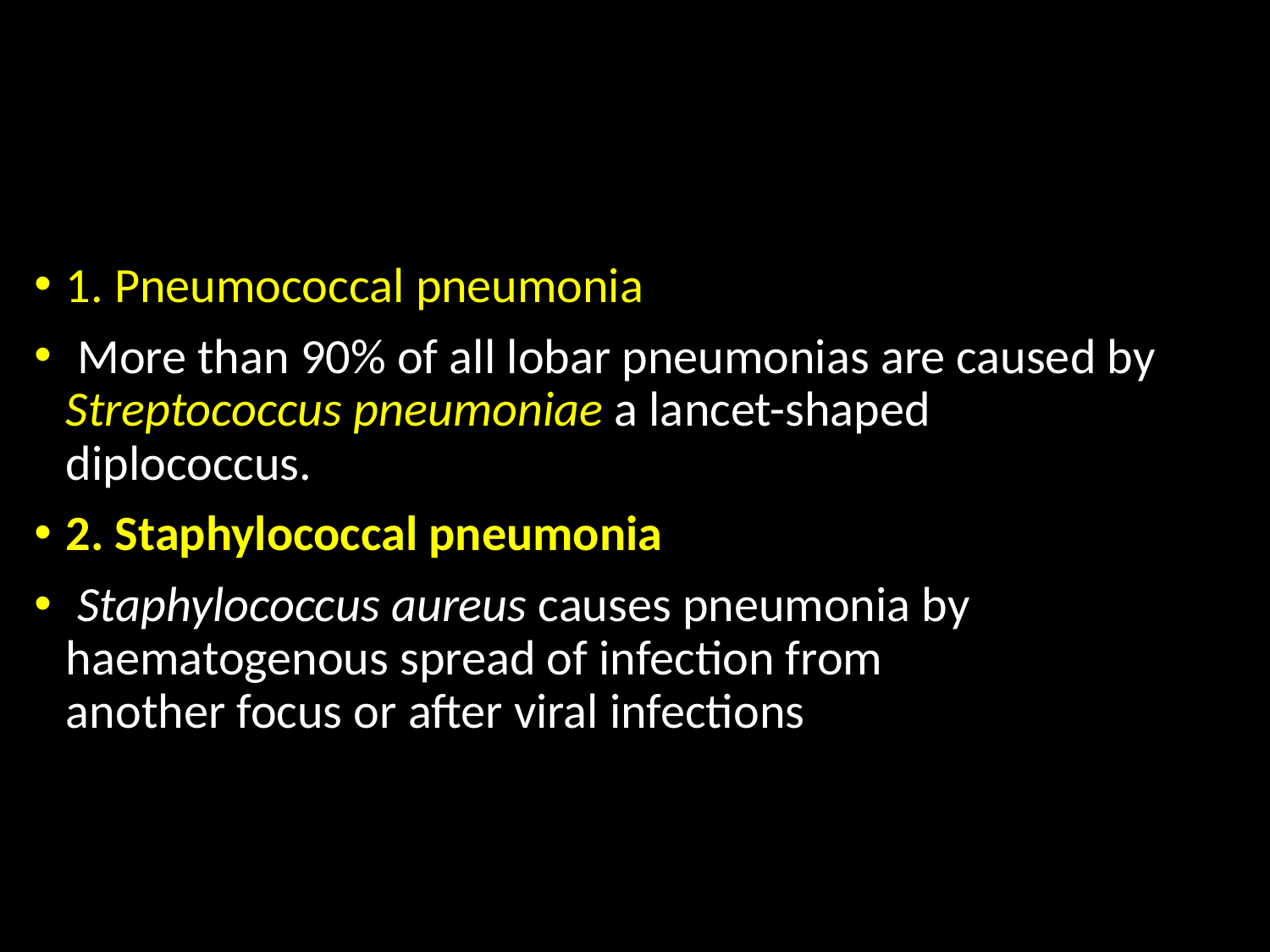

#
1. Pneumococcal pneumonia
 More than 90% of all lobar pneumonias are caused by Streptococcus pneumoniae a lancet-shaped diplococcus.
2. Staphylococcal pneumonia
 Staphylococcus aureus causes pneumonia by haematogenous spread of infection from
another focus or after viral infections